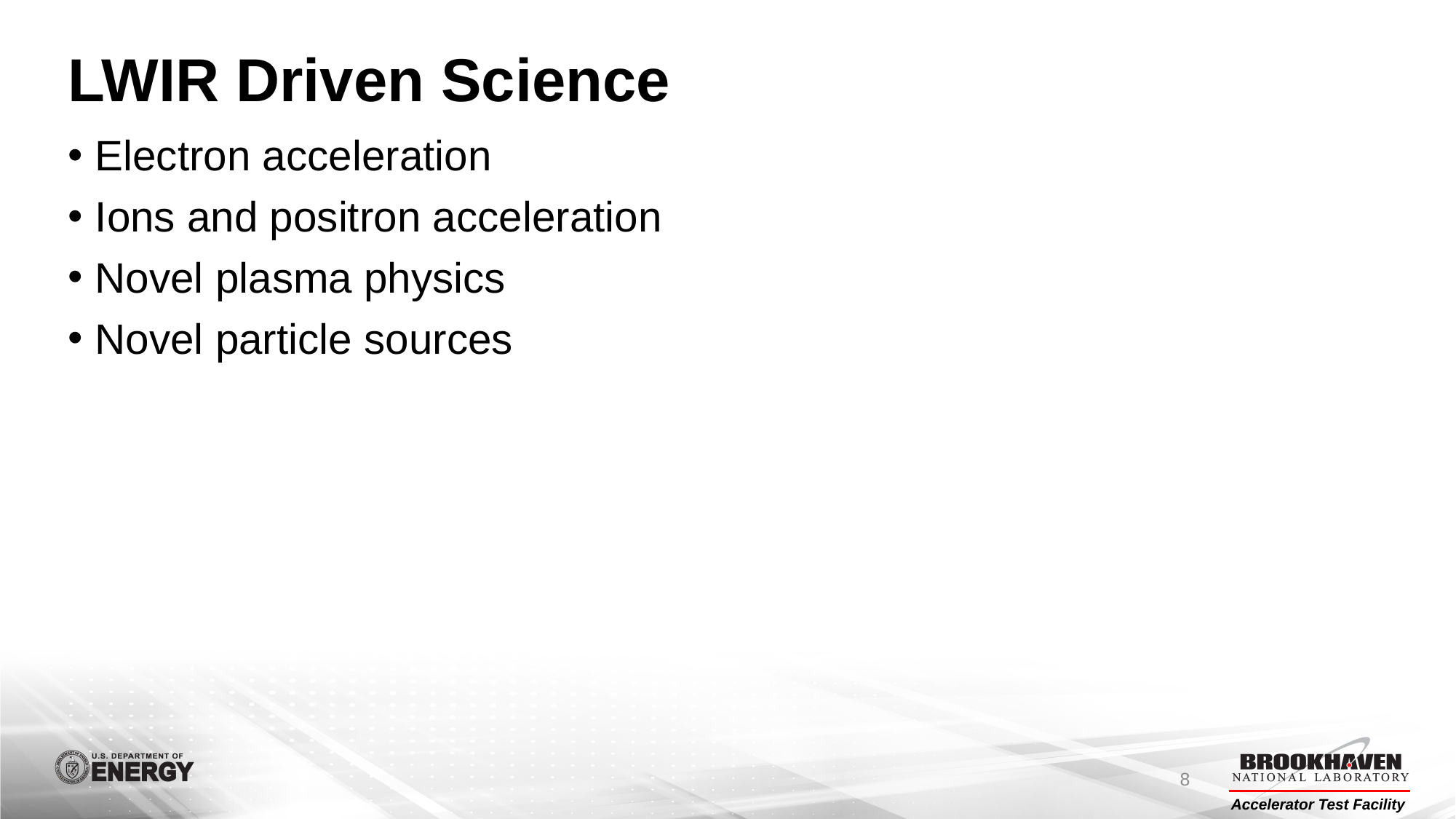

# LWIR Driven Science
Electron acceleration
Ions and positron acceleration
Novel plasma physics
Novel particle sources

8